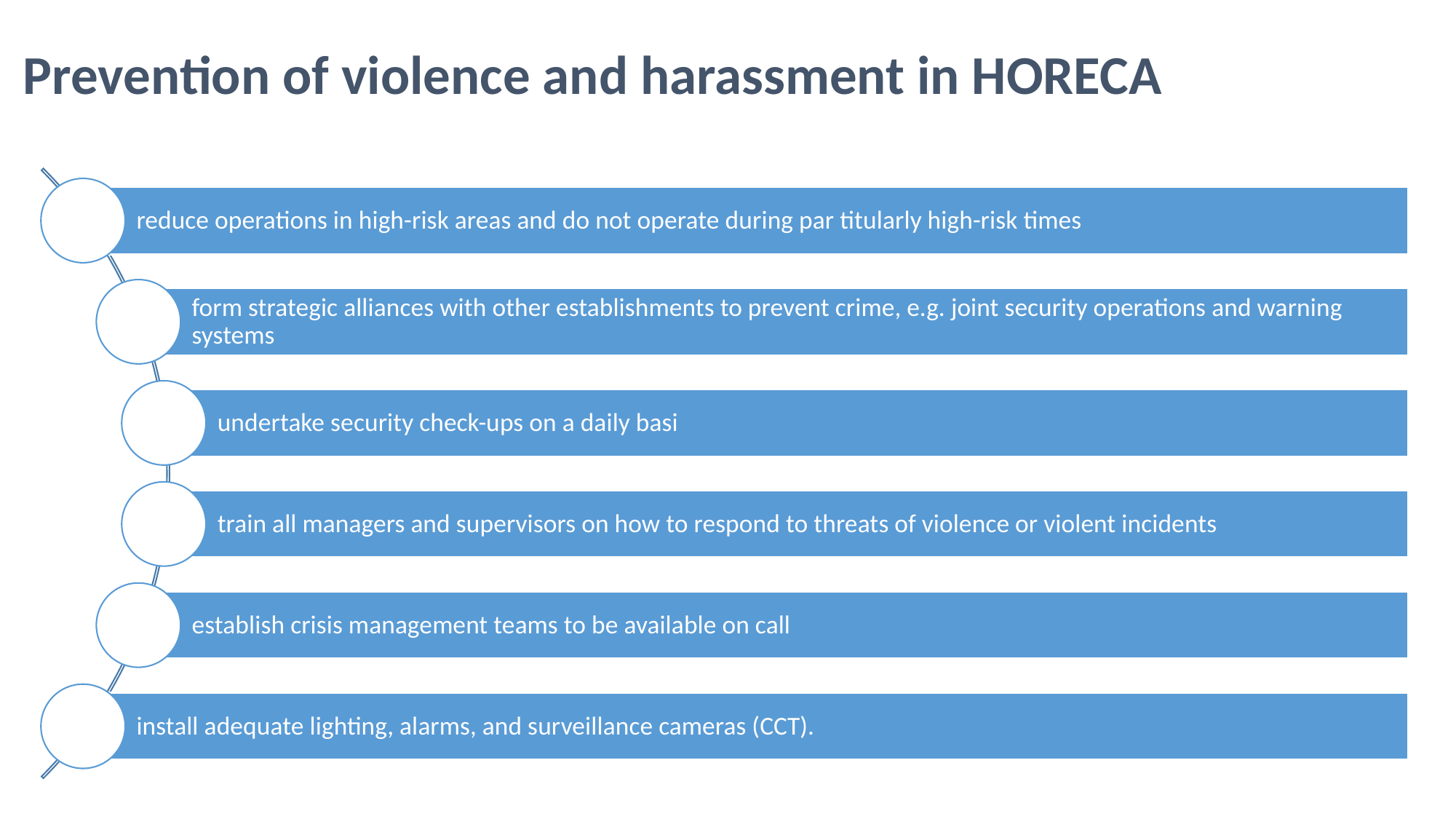

# Prevention of violence and harassment in HORECA

reduce operations in high-risk areas and do not operate during par titularly high-risk times

form strategic alliances with other establishments to prevent crime, e.g. joint security operations and warning systems

undertake security check-ups on a daily basi

train all managers and supervisors on how to respond to threats of violence or violent incidents

establish crisis management teams to be available on call

install adequate lighting, alarms, and surveillance cameras (CCT).